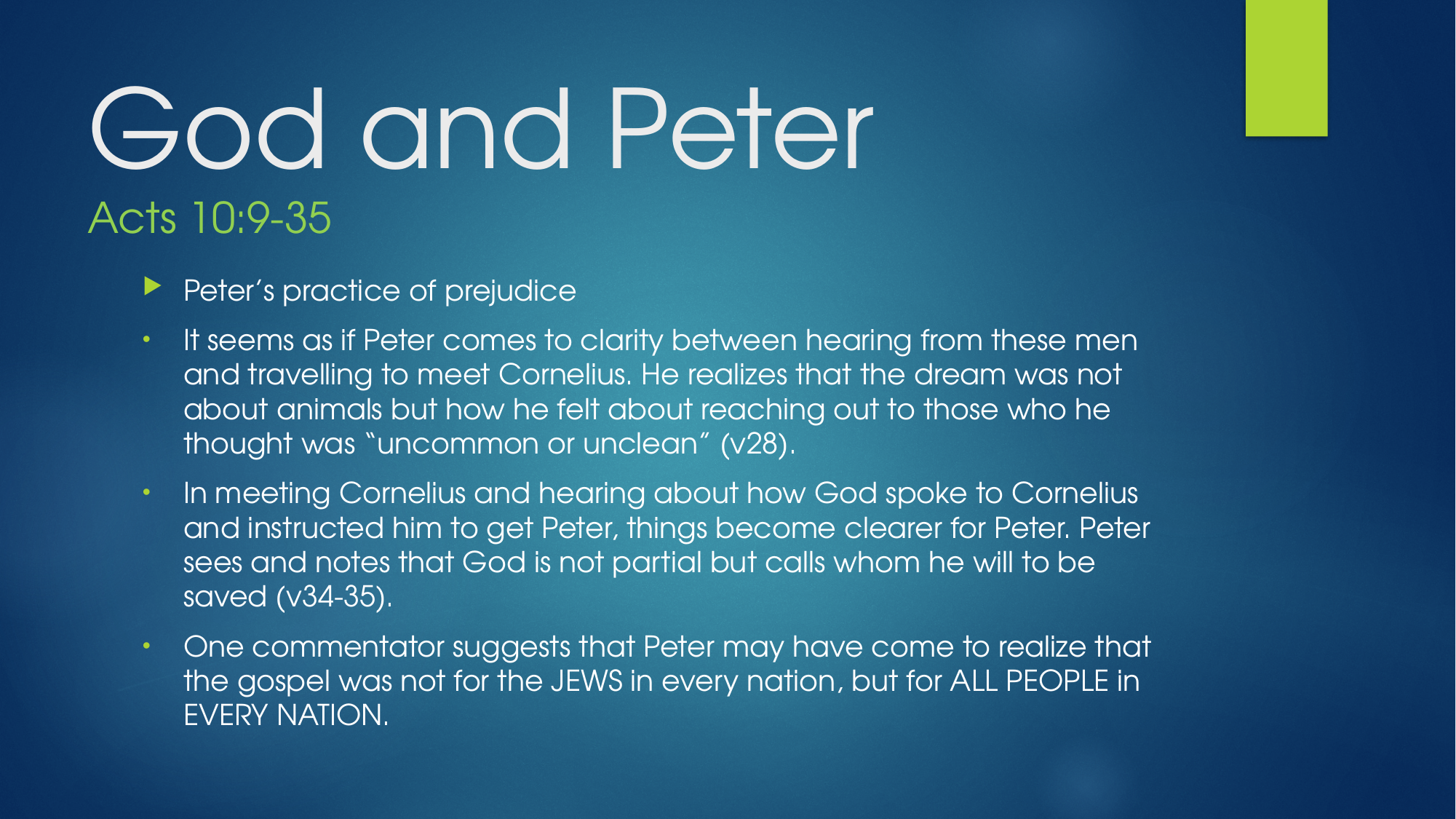

God and Peter
Acts 10:9-35
Peter’s practice of prejudice
It seems as if Peter comes to clarity between hearing from these men and travelling to meet Cornelius. He realizes that the dream was not about animals but how he felt about reaching out to those who he thought was “uncommon or unclean” (v28).
In meeting Cornelius and hearing about how God spoke to Cornelius and instructed him to get Peter, things become clearer for Peter. Peter sees and notes that God is not partial but calls whom he will to be saved (v34-35).
One commentator suggests that Peter may have come to realize that the gospel was not for the JEWS in every nation, but for ALL PEOPLE in EVERY NATION.